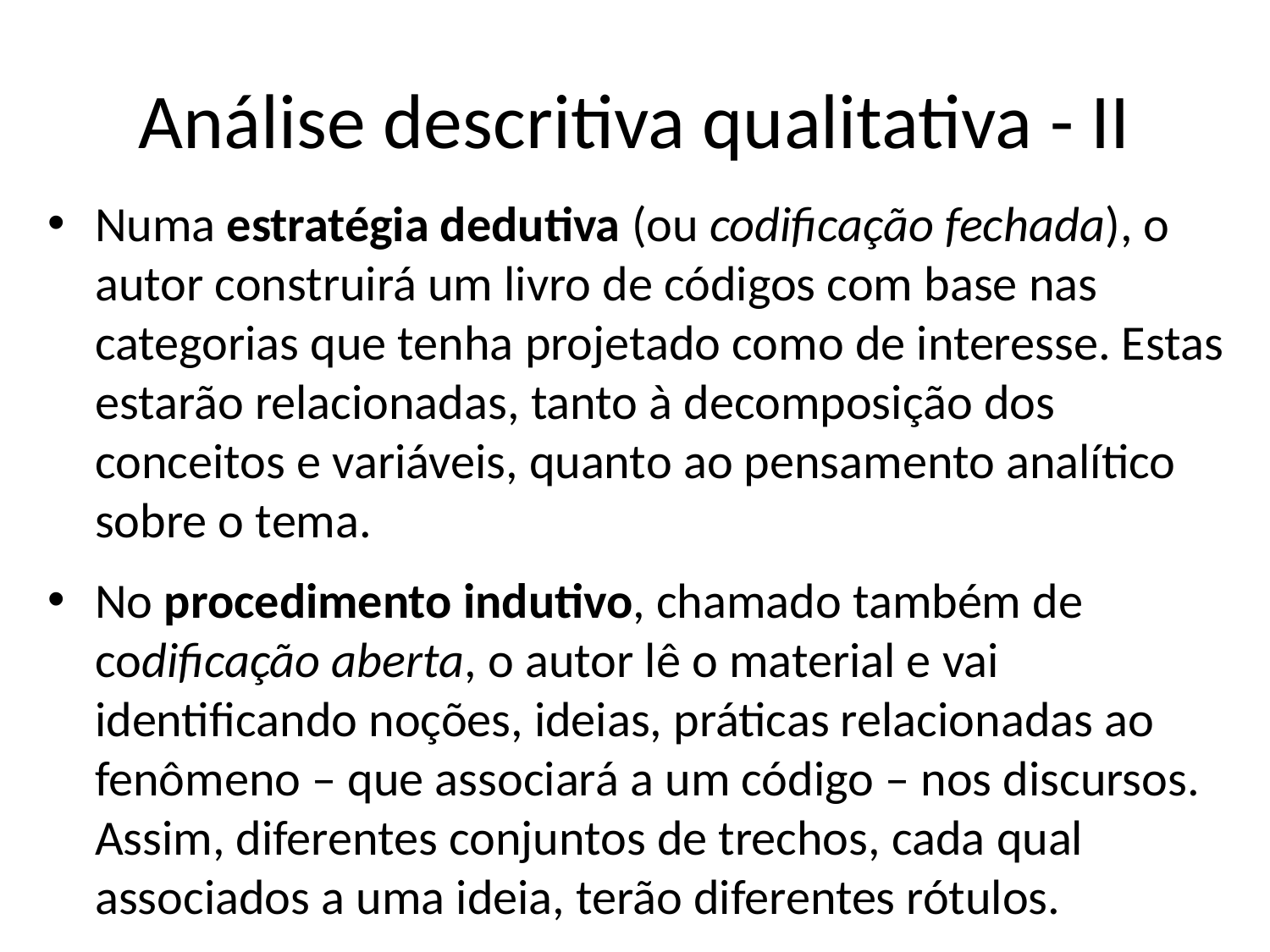

# Análise descritiva qualitativa - II
Numa estratégia dedutiva (ou codificação fechada), o autor construirá um livro de códigos com base nas categorias que tenha projetado como de interesse. Estas estarão relacionadas, tanto à decomposição dos conceitos e variáveis, quanto ao pensamento analítico sobre o tema.
No procedimento indutivo, chamado também de codificação aberta, o autor lê o material e vai identificando noções, ideias, práticas relacionadas ao fenômeno – que associará a um código – nos discursos. Assim, diferentes conjuntos de trechos, cada qual associados a uma ideia, terão diferentes rótulos.